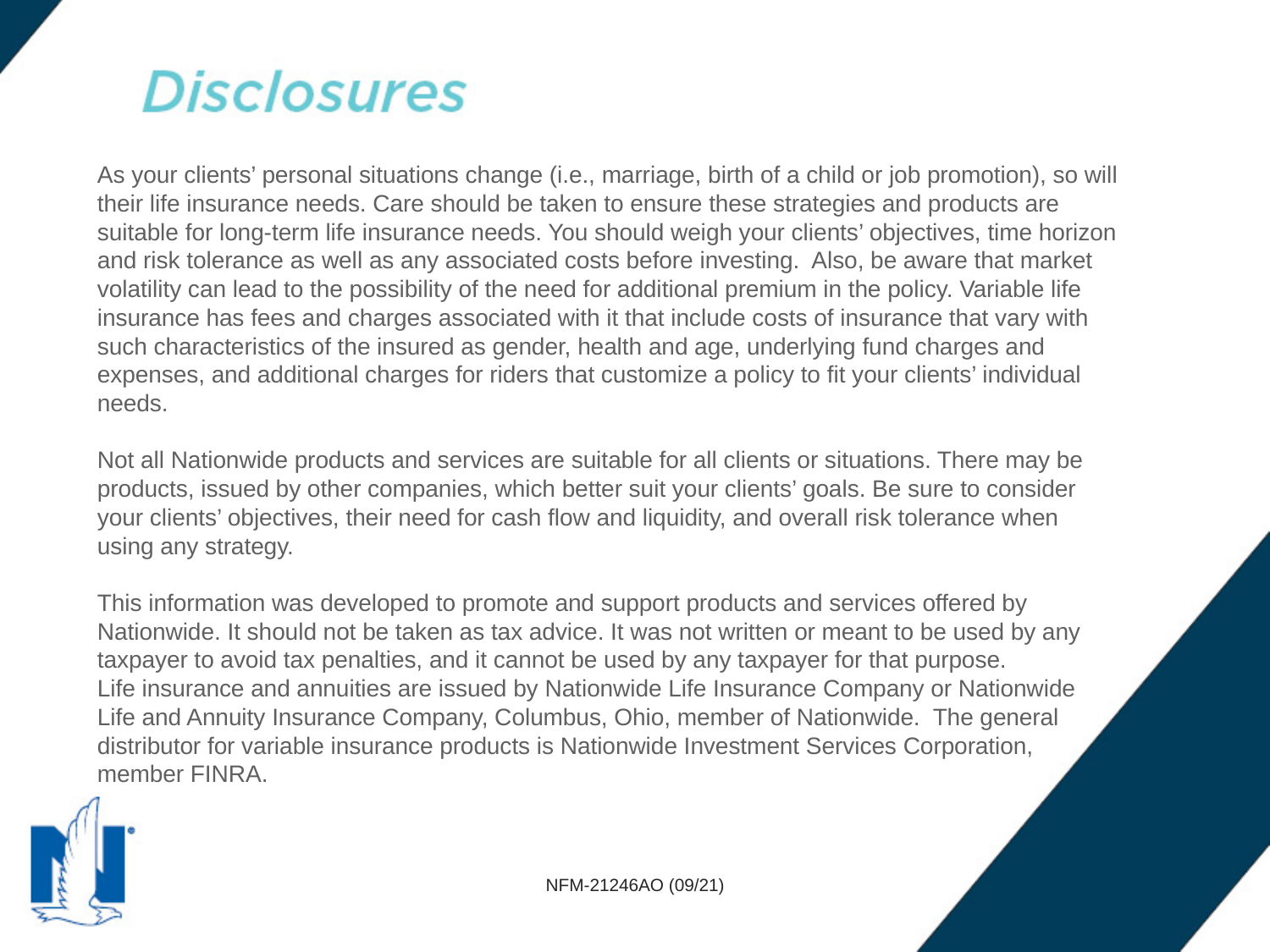

As your clients’ personal situations change (i.e., marriage, birth of a child or job promotion), so will their life insurance needs. Care should be taken to ensure these strategies and products are suitable for long-term life insurance needs. You should weigh your clients’ objectives, time horizon and risk tolerance as well as any associated costs before investing.  Also, be aware that market volatility can lead to the possibility of the need for additional premium in the policy. Variable life insurance has fees and charges associated with it that include costs of insurance that vary with such characteristics of the insured as gender, health and age, underlying fund charges and expenses, and additional charges for riders that customize a policy to fit your clients’ individual needs.

Not all Nationwide products and services are suitable for all clients or situations. There may be products, issued by other companies, which better suit your clients’ goals. Be sure to consider your clients’ objectives, their need for cash flow and liquidity, and overall risk tolerance when using any strategy.

This information was developed to promote and support products and services offered by Nationwide. It should not be taken as tax advice. It was not written or meant to be used by any taxpayer to avoid tax penalties, and it cannot be used by any taxpayer for that purpose.
Life insurance and annuities are issued by Nationwide Life Insurance Company or Nationwide Life and Annuity Insurance Company, Columbus, Ohio, member of Nationwide.  The general distributor for variable insurance products is Nationwide Investment Services Corporation, member FINRA.

NFM-21246AO (09/21)